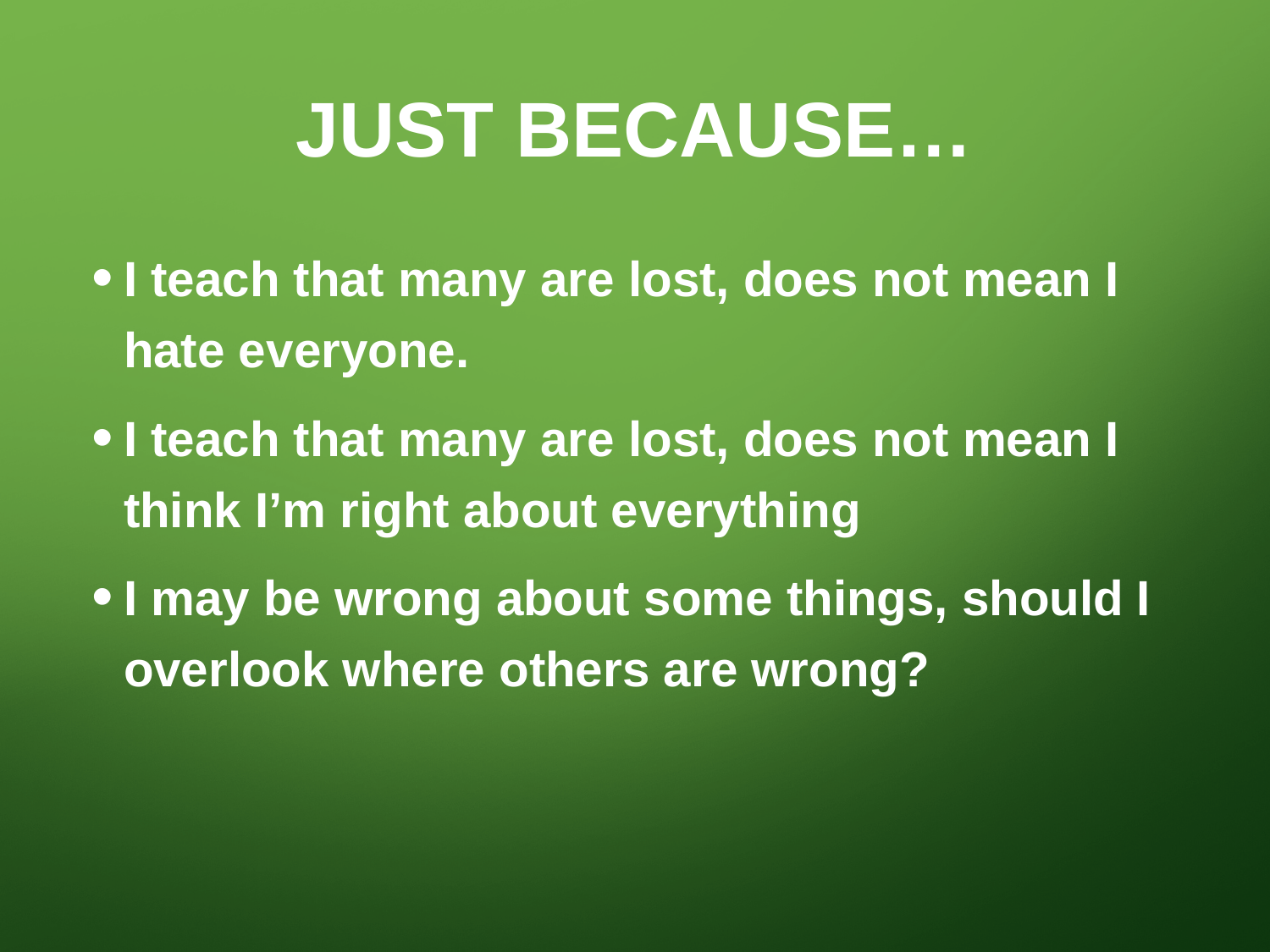

# Just because…
I teach that many are lost, does not mean I hate everyone.
I teach that many are lost, does not mean I think I’m right about everything
I may be wrong about some things, should I overlook where others are wrong?